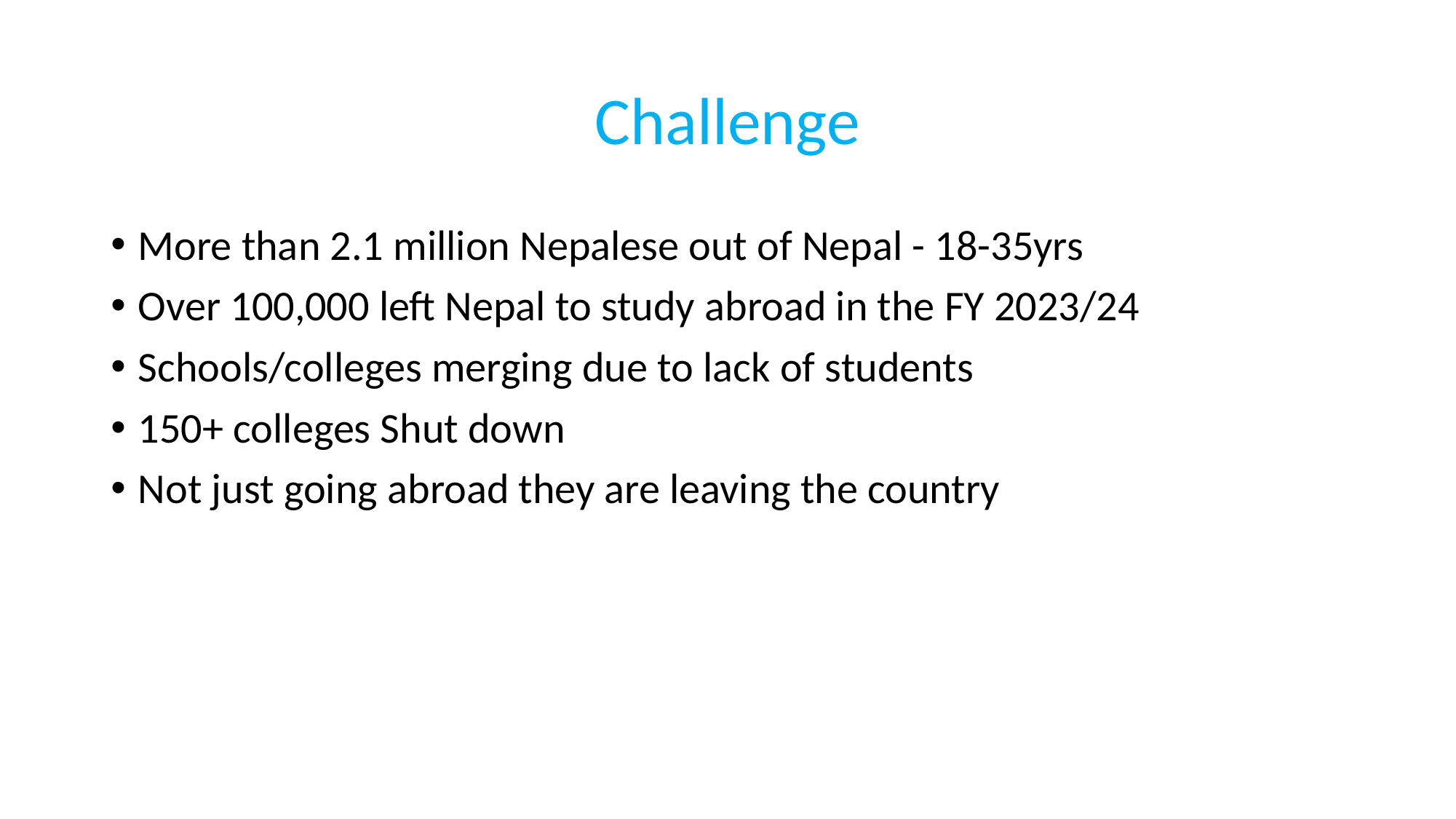

# Challenge
More than 2.1 million Nepalese out of Nepal - 18-35yrs
Over 100,000 left Nepal to study abroad in the FY 2023/24
Schools/colleges merging due to lack of students
150+ colleges Shut down
Not just going abroad they are leaving the country